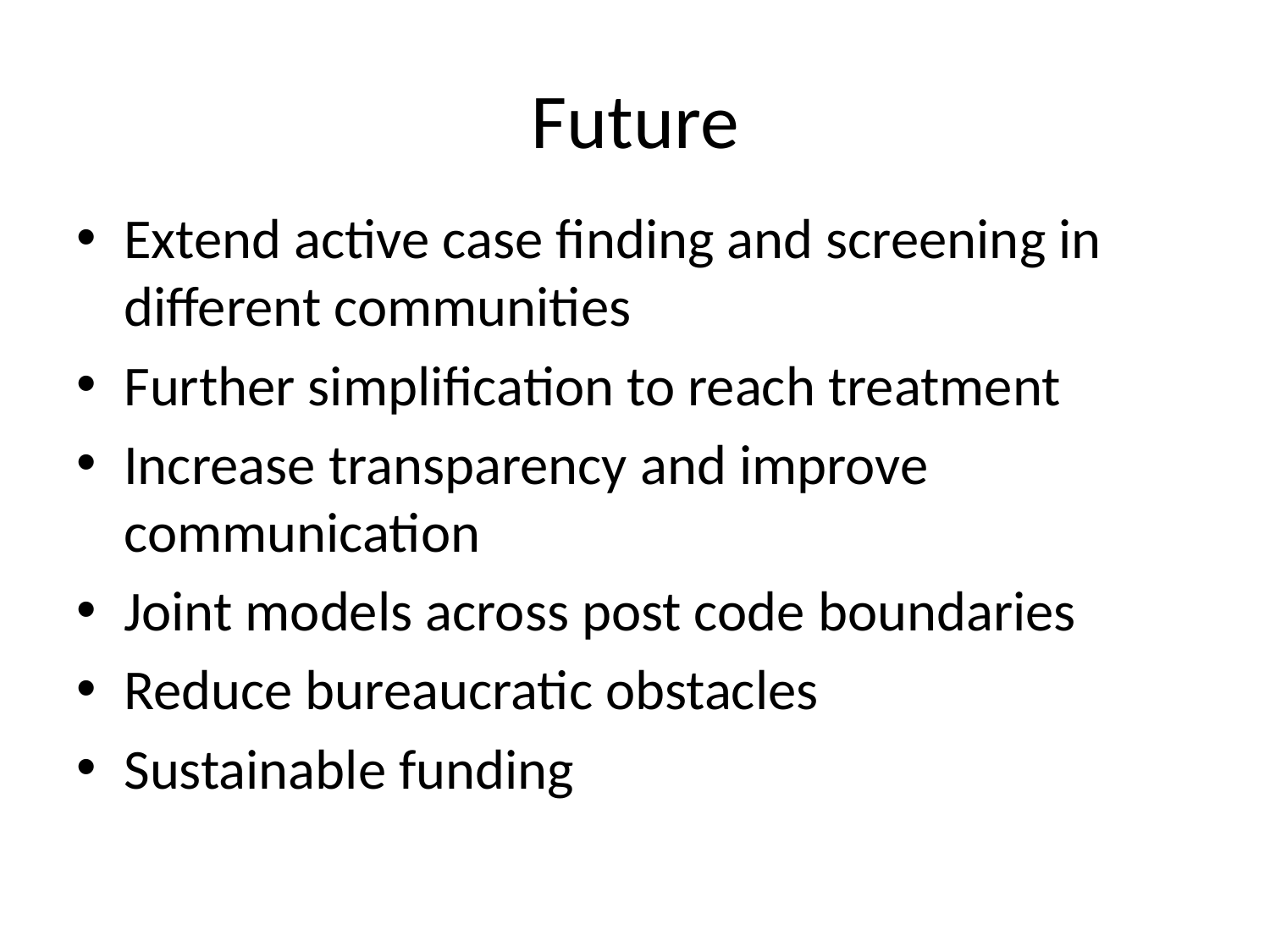

# Future
Extend active case finding and screening in different communities
Further simplification to reach treatment
Increase transparency and improve communication
Joint models across post code boundaries
Reduce bureaucratic obstacles
Sustainable funding